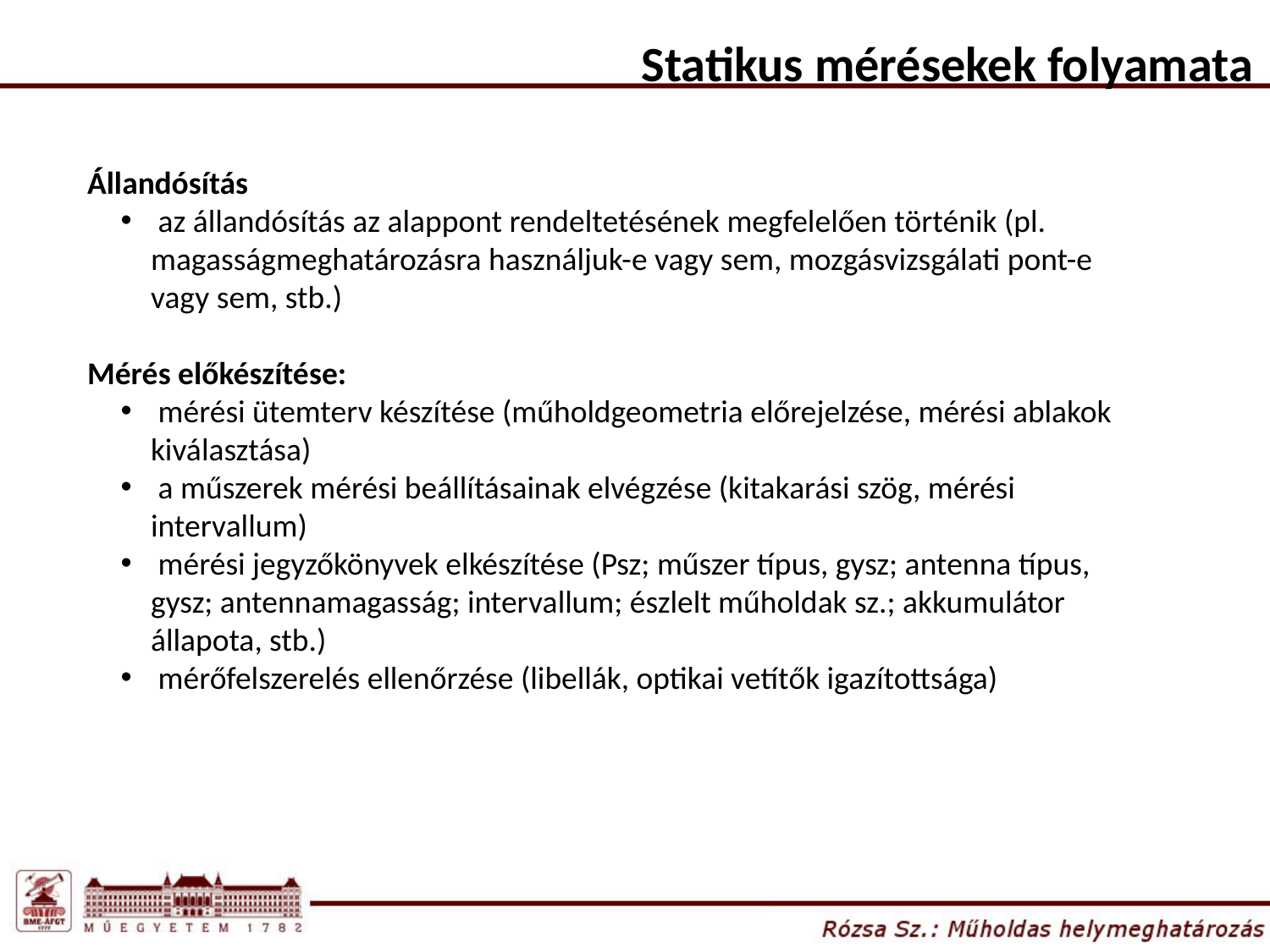

Statikus mérésekek folyamata
Állandósítás
 az állandósítás az alappont rendeltetésének megfelelően történik (pl. magasságmeghatározásra használjuk-e vagy sem, mozgásvizsgálati pont-e vagy sem, stb.)

Mérés előkészítése:
 mérési ütemterv készítése (műholdgeometria előrejelzése, mérési ablakok kiválasztása)
 a műszerek mérési beállításainak elvégzése (kitakarási szög, mérési intervallum)
 mérési jegyzőkönyvek elkészítése (Psz; műszer típus, gysz; antenna típus, gysz; antennamagasság; intervallum; észlelt műholdak sz.; akkumulátor állapota, stb.)
 mérőfelszerelés ellenőrzése (libellák, optikai vetítők igazítottsága)